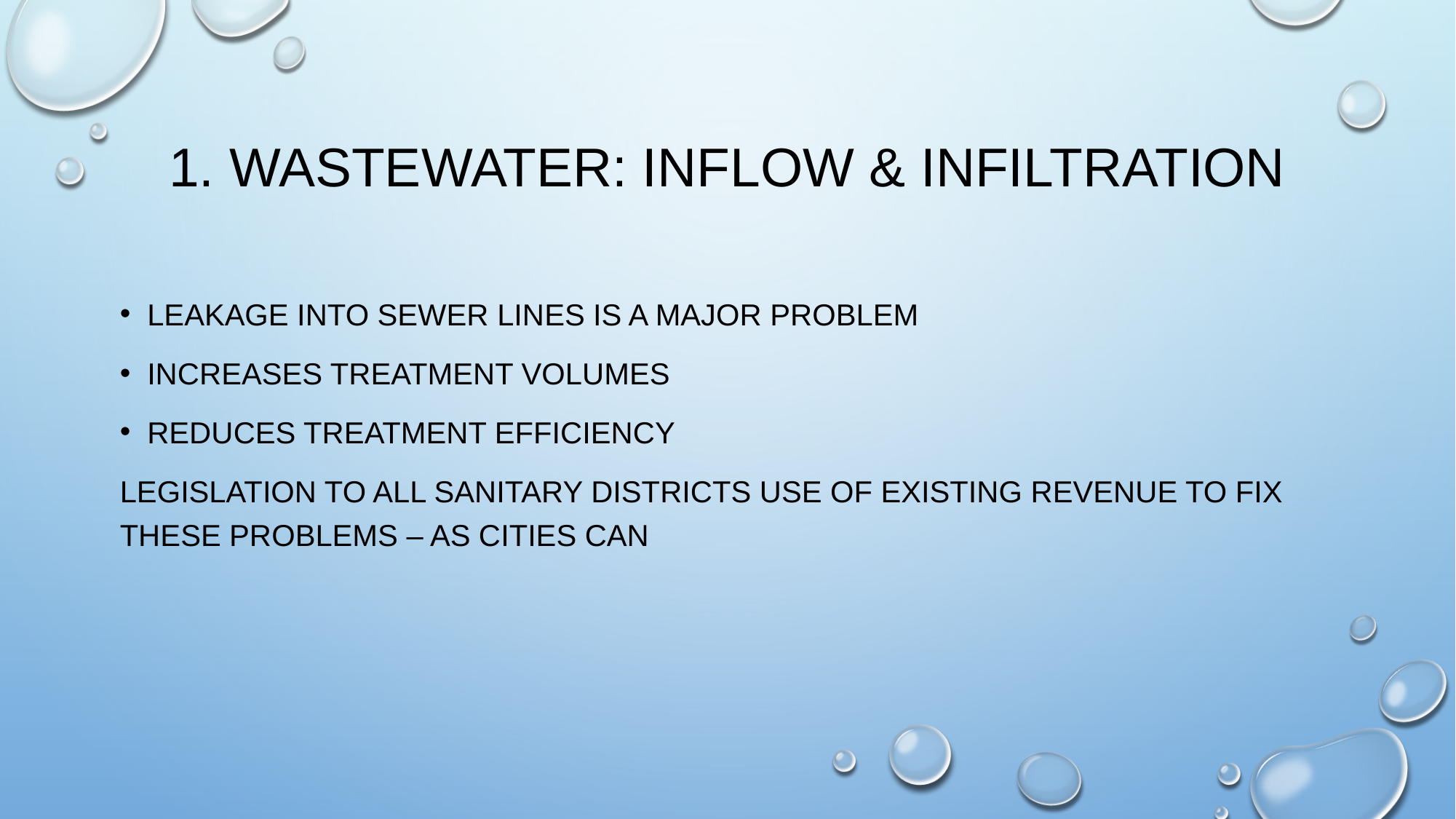

# 1. wastewater: inflow & infiltration
Leakage into sewer lines is a major problem
Increases treatment volumes
Reduces treatment efficiency
Legislation to all sanitary districts use of existing revenue to fix these problems – as cities can